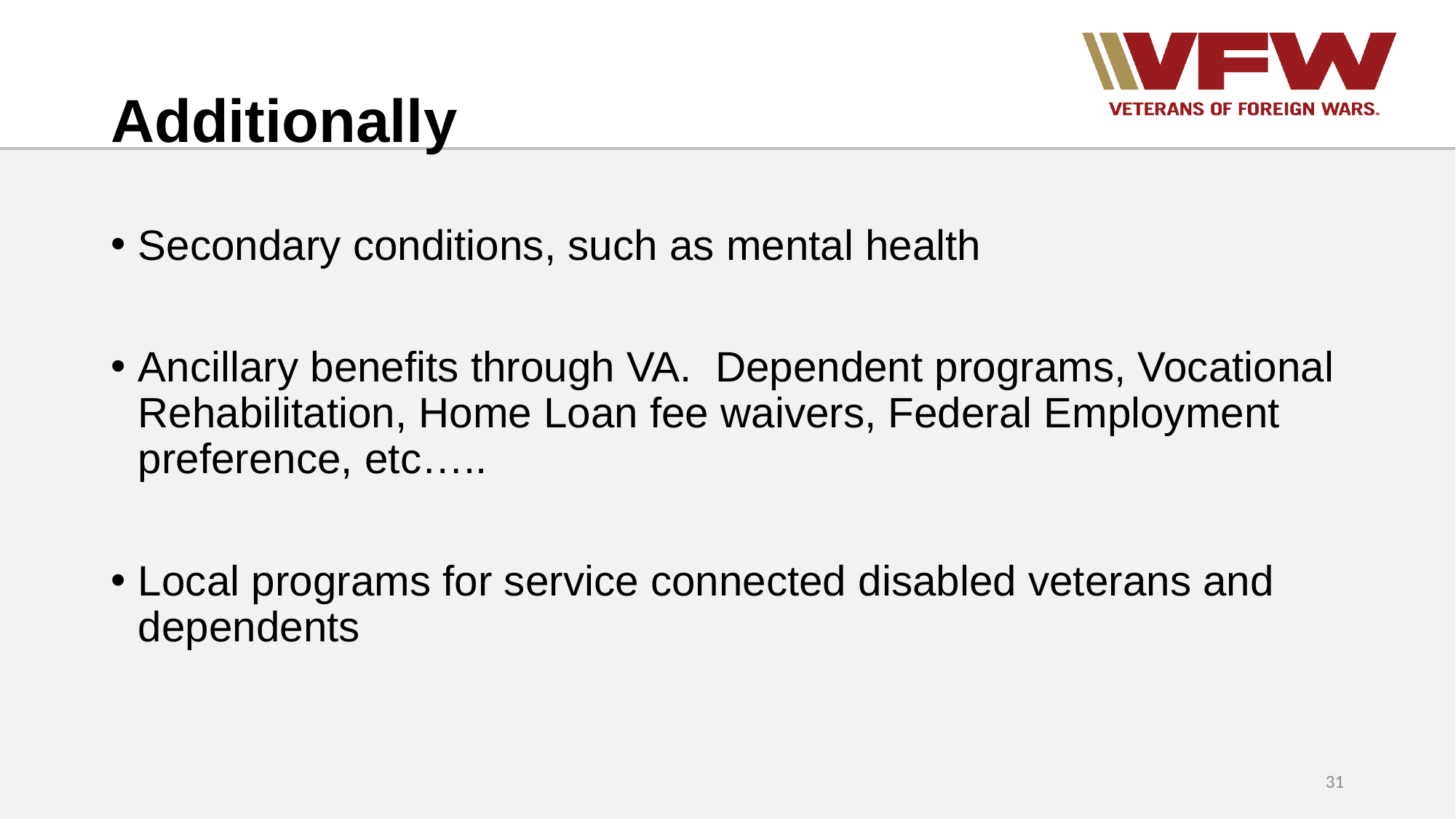

# Additionally
Secondary conditions, such as mental health

Ancillary benefits through VA.  Dependent programs, Vocational Rehabilitation, Home Loan fee waivers, Federal Employment preference, etc…..

Local programs for service connected disabled veterans and dependents

31